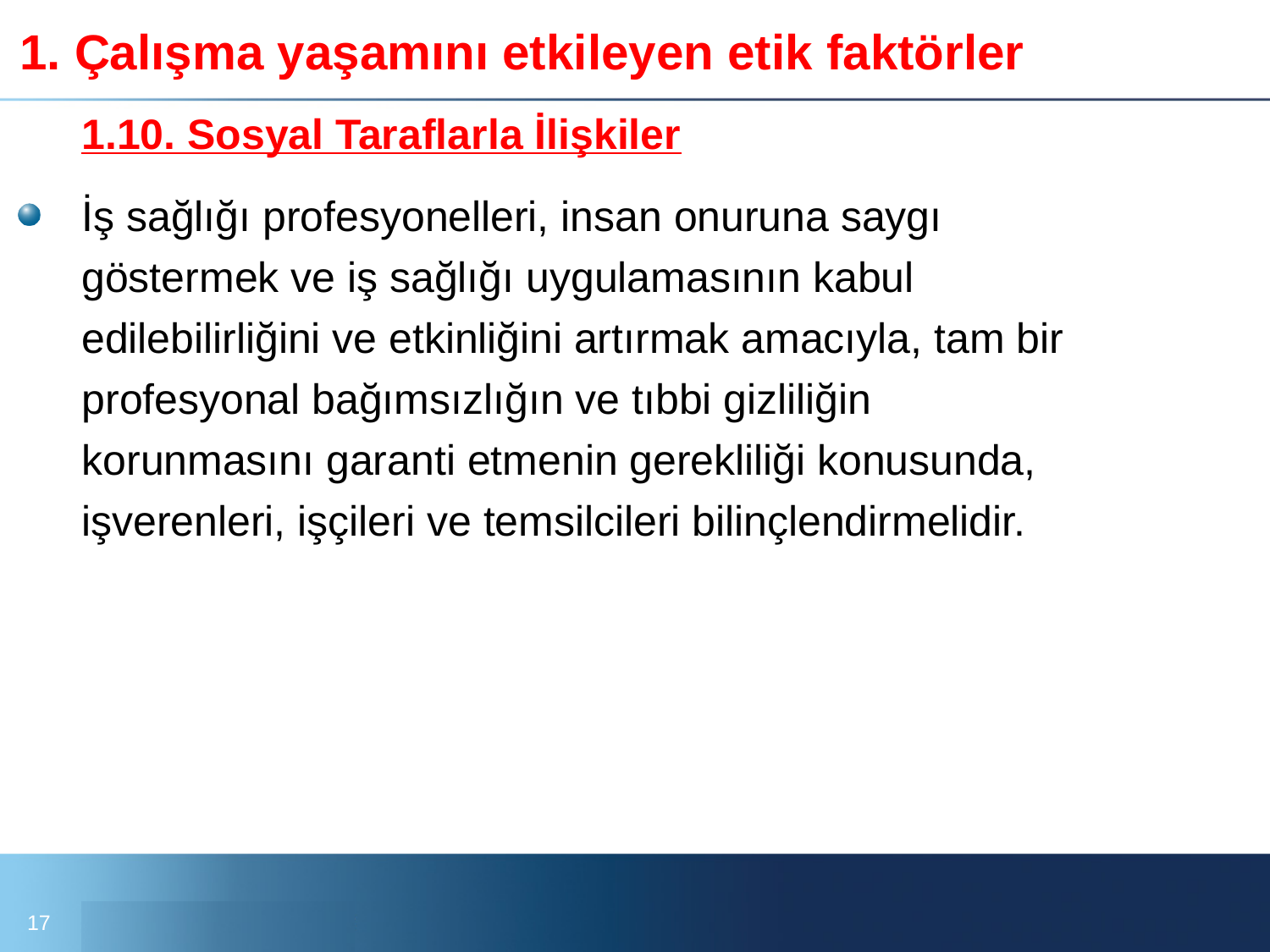

# 1. Çalışma yaşamını etkileyen etik faktörler
	1.10. Sosyal Taraflarla İlişkiler
İş sağlığı profesyonelleri, insan onuruna saygı göstermek ve iş sağlığı uygulamasının kabul edilebilirliğini ve etkinliğini artırmak amacıyla, tam bir profesyonal bağımsızlığın ve tıbbi gizliliğin korunmasını garanti etmenin gerekliliği konusunda, işverenleri, işçileri ve temsilcileri bilinçlendirmelidir.
17